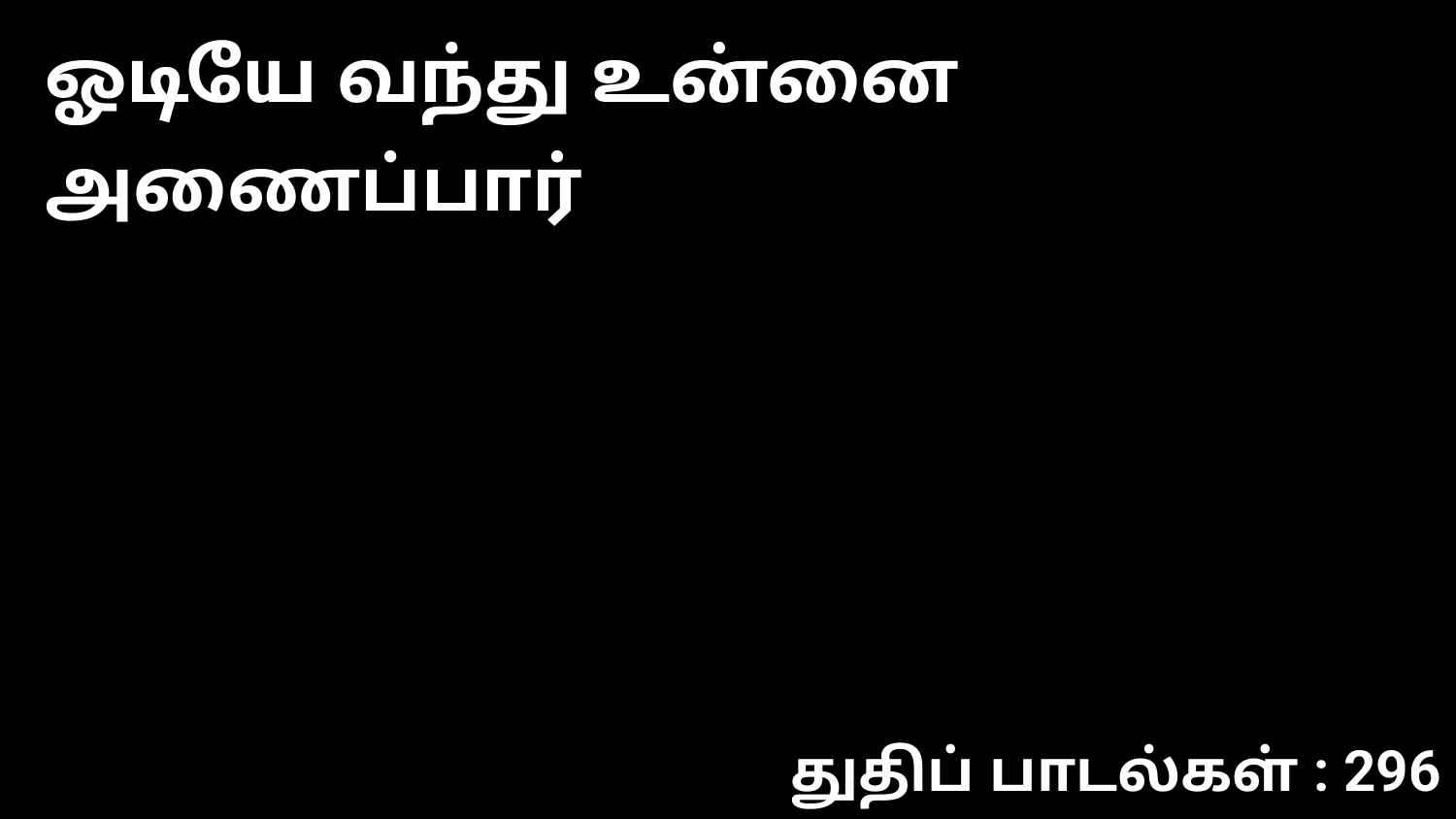

ஓடியே வந்து உன்னை அணைப்பார்
துதிப் பாடல்கள் : 296